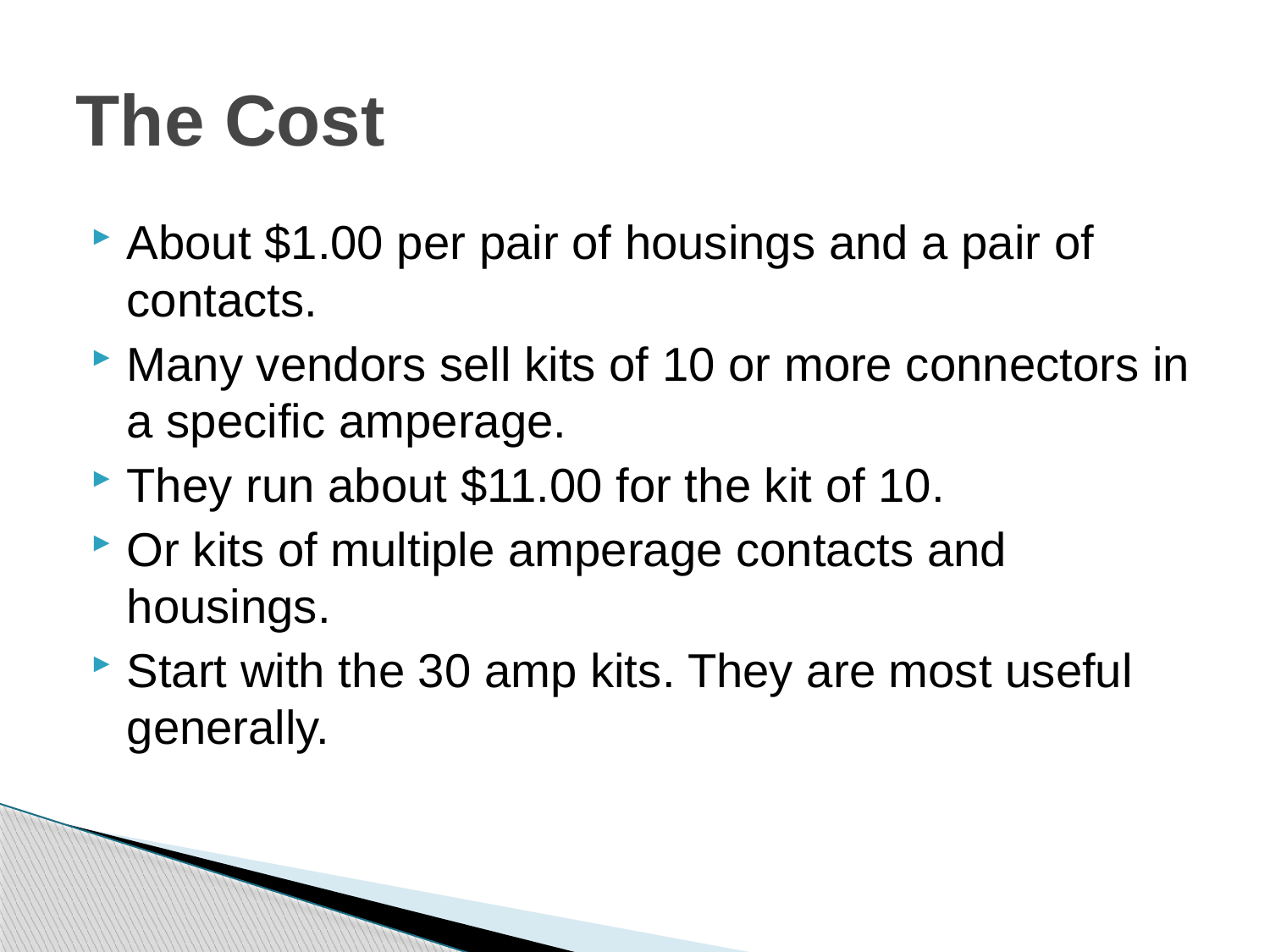

# The Cost
About $1.00 per pair of housings and a pair of contacts.
Many vendors sell kits of 10 or more connectors in a specific amperage.
They run about $11.00 for the kit of 10.
Or kits of multiple amperage contacts and housings.
Start with the 30 amp kits. They are most useful generally.